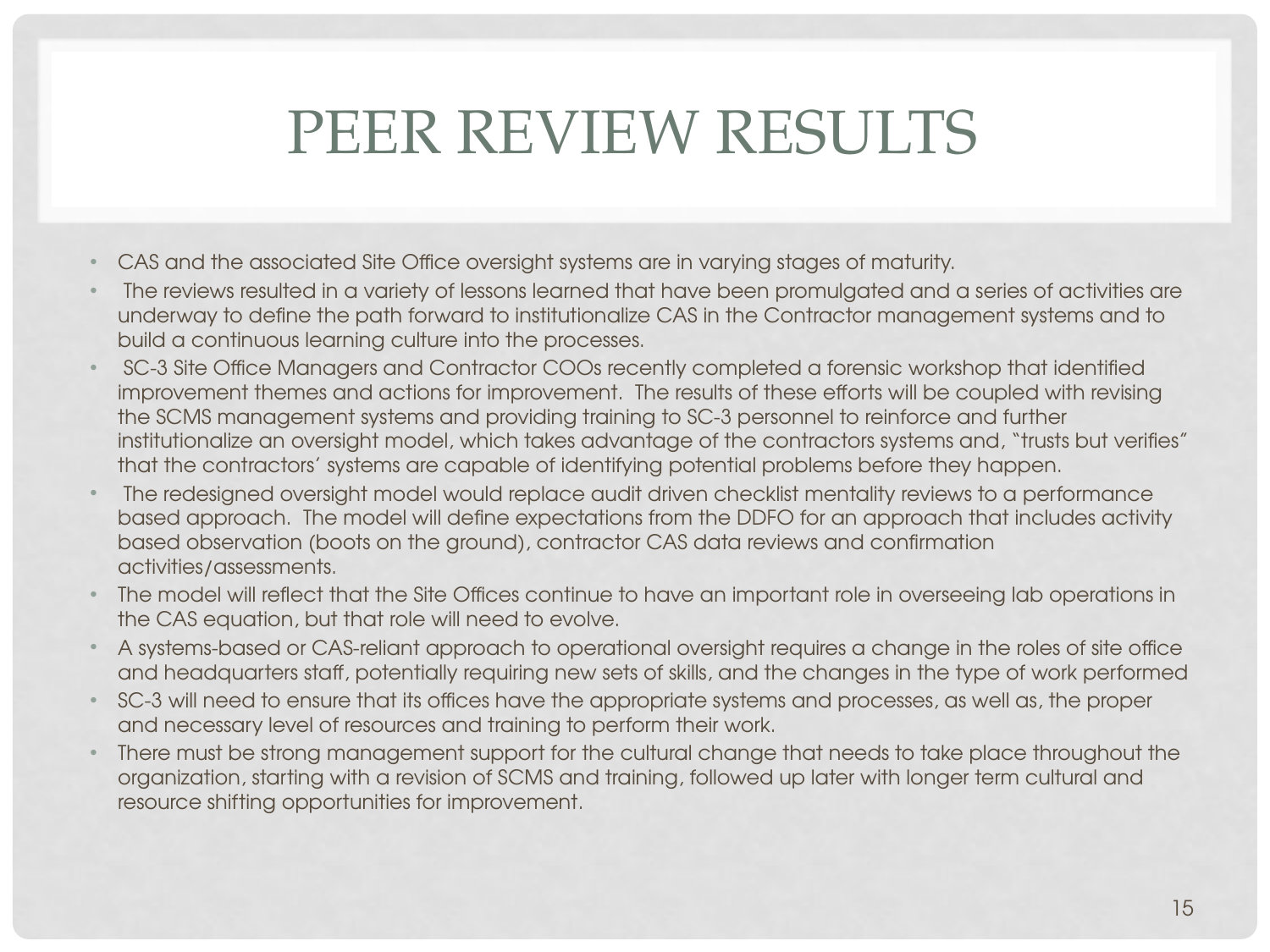

# Peer Review Results
CAS and the associated Site Office oversight systems are in varying stages of maturity.
 The reviews resulted in a variety of lessons learned that have been promulgated and a series of activities are underway to define the path forward to institutionalize CAS in the Contractor management systems and to build a continuous learning culture into the processes.
 SC-3 Site Office Managers and Contractor COOs recently completed a forensic workshop that identified improvement themes and actions for improvement.  The results of these efforts will be coupled with revising the SCMS management systems and providing training to SC-3 personnel to reinforce and further institutionalize an oversight model, which takes advantage of the contractors systems and, “trusts but verifies” that the contractors’ systems are capable of identifying potential problems before they happen.
 The redesigned oversight model would replace audit driven checklist mentality reviews to a performance based approach.  The model will define expectations from the DDFO for an approach that includes activity based observation (boots on the ground), contractor CAS data reviews and confirmation activities/assessments.
The model will reflect that the Site Offices continue to have an important role in overseeing lab operations in the CAS equation, but that role will need to evolve.
A systems-based or CAS-reliant approach to operational oversight requires a change in the roles of site office and headquarters staff, potentially requiring new sets of skills, and the changes in the type of work performed
SC-3 will need to ensure that its offices have the appropriate systems and processes, as well as, the proper and necessary level of resources and training to perform their work.
There must be strong management support for the cultural change that needs to take place throughout the organization, starting with a revision of SCMS and training, followed up later with longer term cultural and resource shifting opportunities for improvement.

15